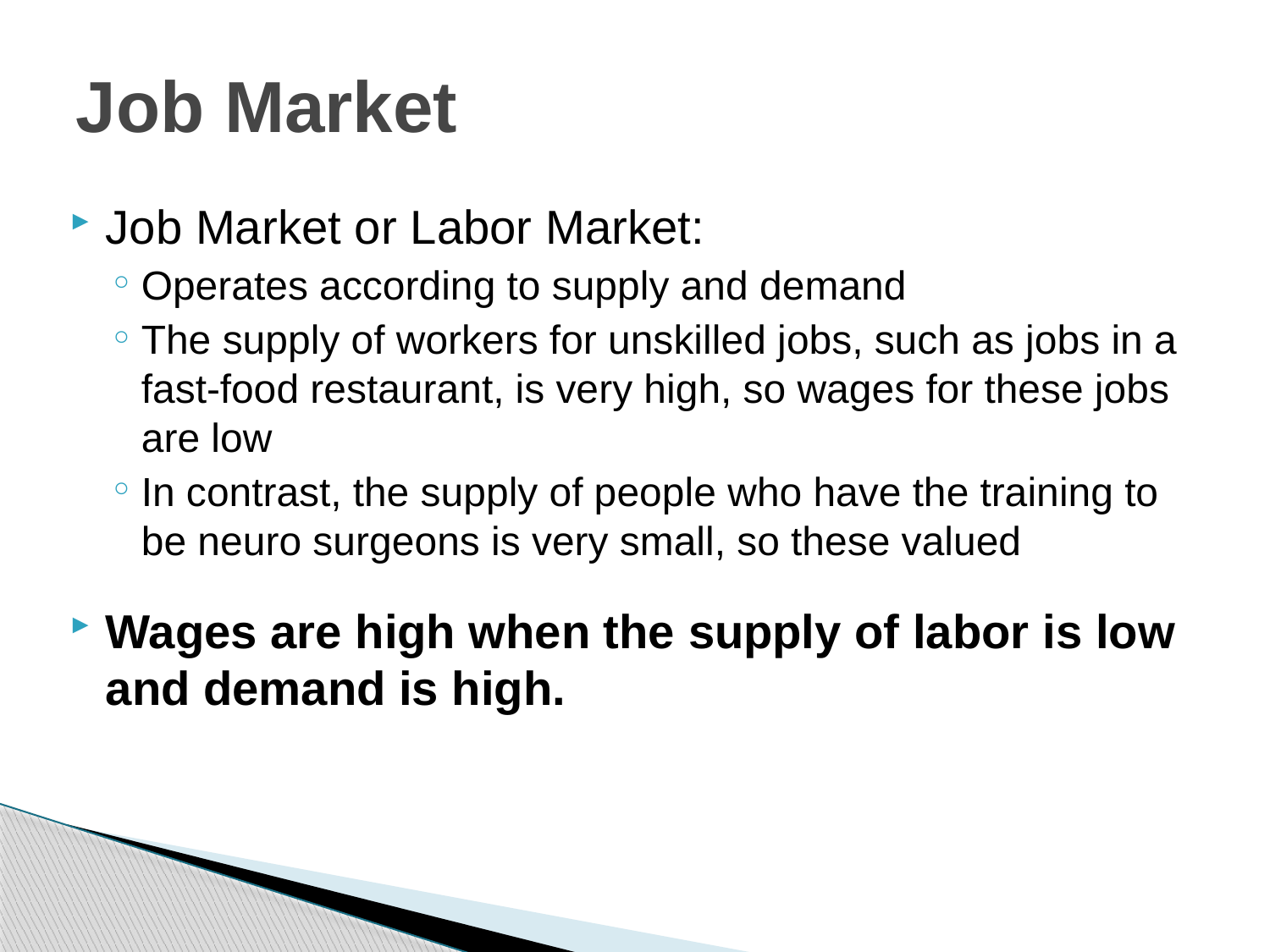

# Job Market
Job Market or Labor Market:
Operates according to supply and demand
The supply of workers for unskilled jobs, such as jobs in a fast-food restaurant, is very high, so wages for these jobs are low
In contrast, the supply of people who have the training to be neuro surgeons is very small, so these valued

Wages are high when the supply of labor is low and demand is high.